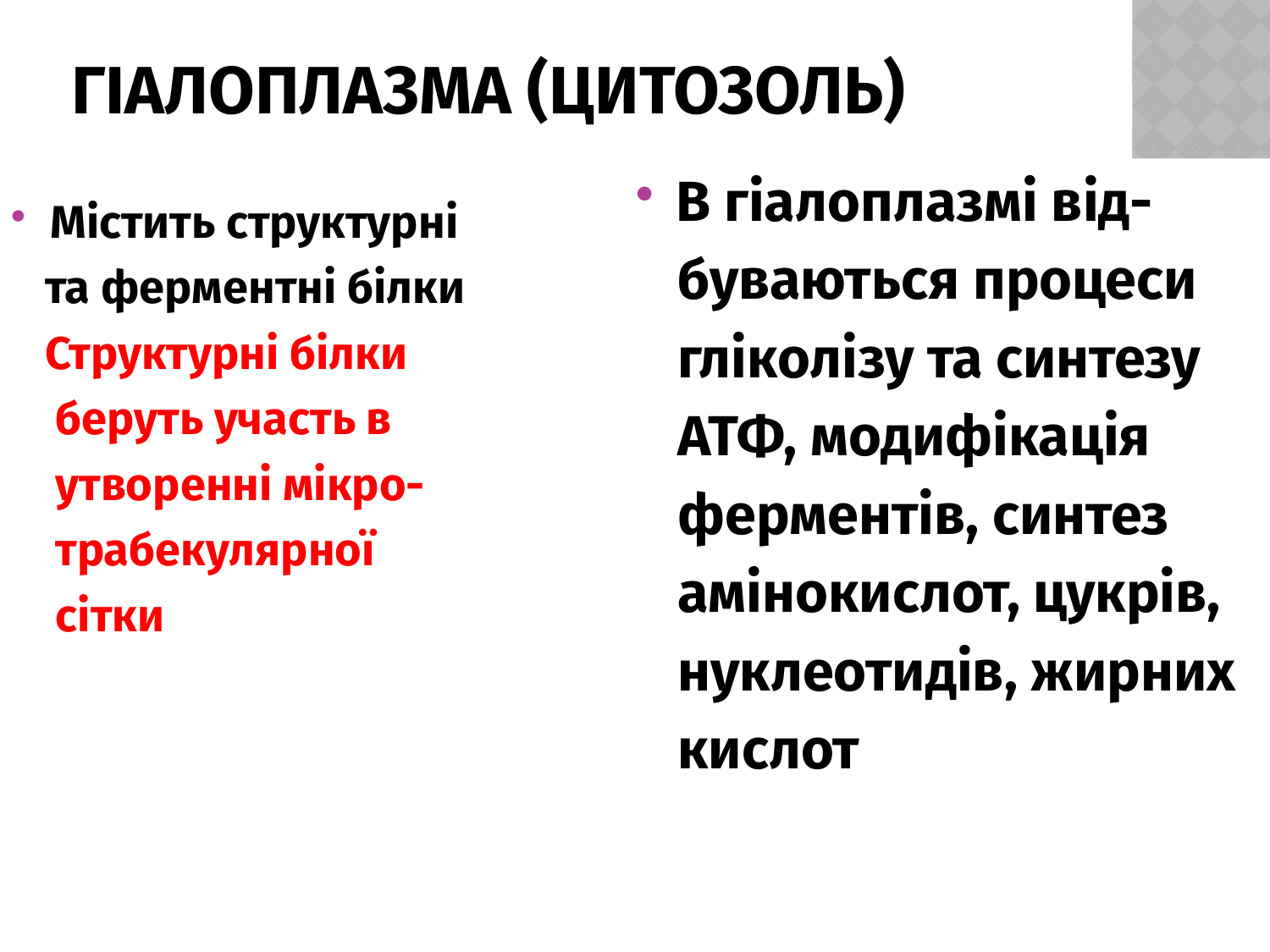

# Гіалоплазма (цитозоль)
В гіалоплазмі від-
   буваються процеси
   гліколізу та синтезу
   АТФ, модифікація
   ферментів, синтез
   амінокислот, цукрів,
   нуклеотидів, жирних
   кислот
Містить структурні
   та ферментні білки
   Структурні білки
    беруть участь в
    утворенні мікро-
    трабекулярної
    сітки